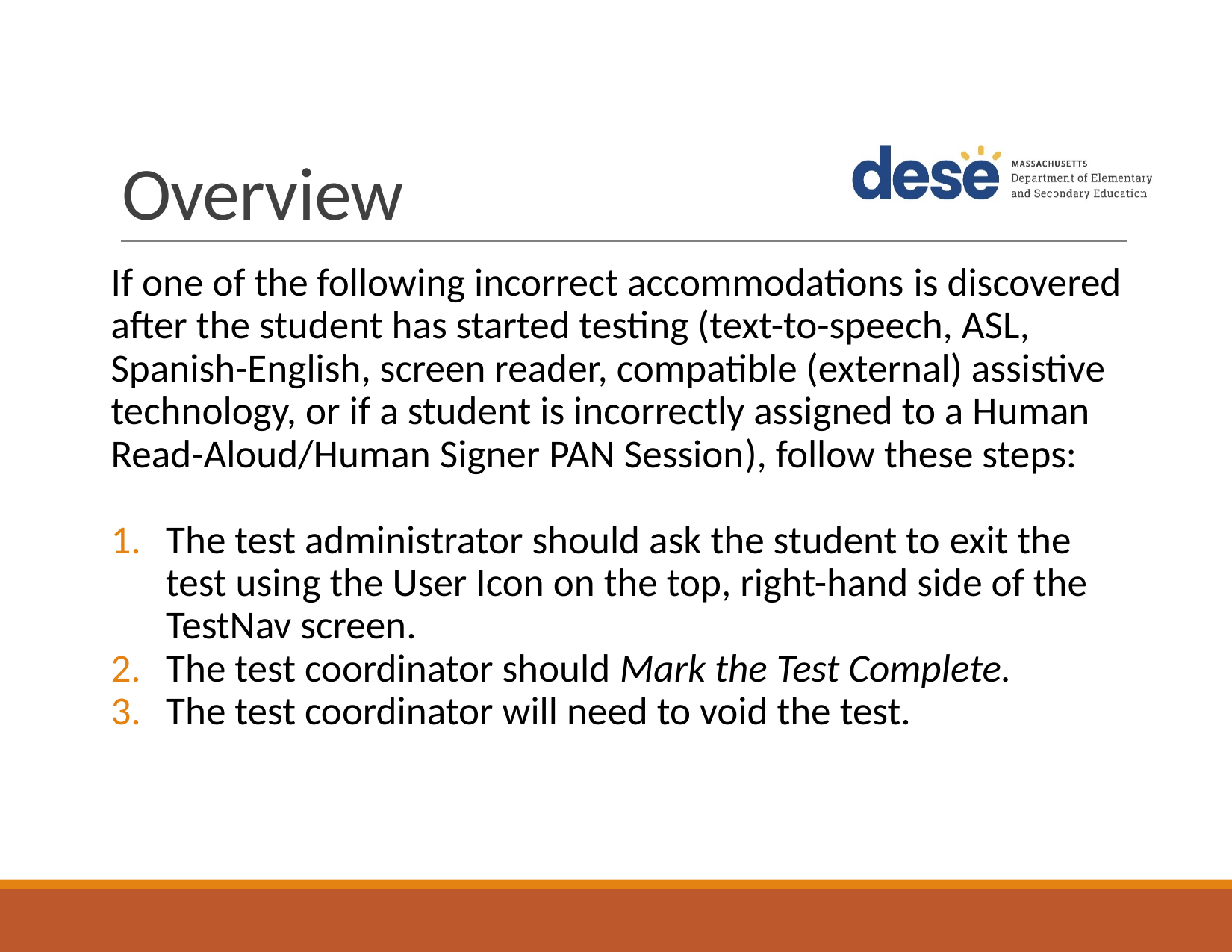

# Overview
If one of the following incorrect accommodations is discovered after the student has started testing (text-to-speech, ASL, Spanish-English, screen reader, compatible (external) assistive technology, or if a student is incorrectly assigned to a Human Read-Aloud/Human Signer PAN Session), follow these steps:

The test administrator should ask the student to exit the test using the User Icon on the top, right-hand side of the TestNav screen.
The test coordinator should Mark the Test Complete.
The test coordinator will need to void the test.(https://support.assessment.pearson.com/PAsup/setup/manage-students/update-pnp-settings)  (URL: